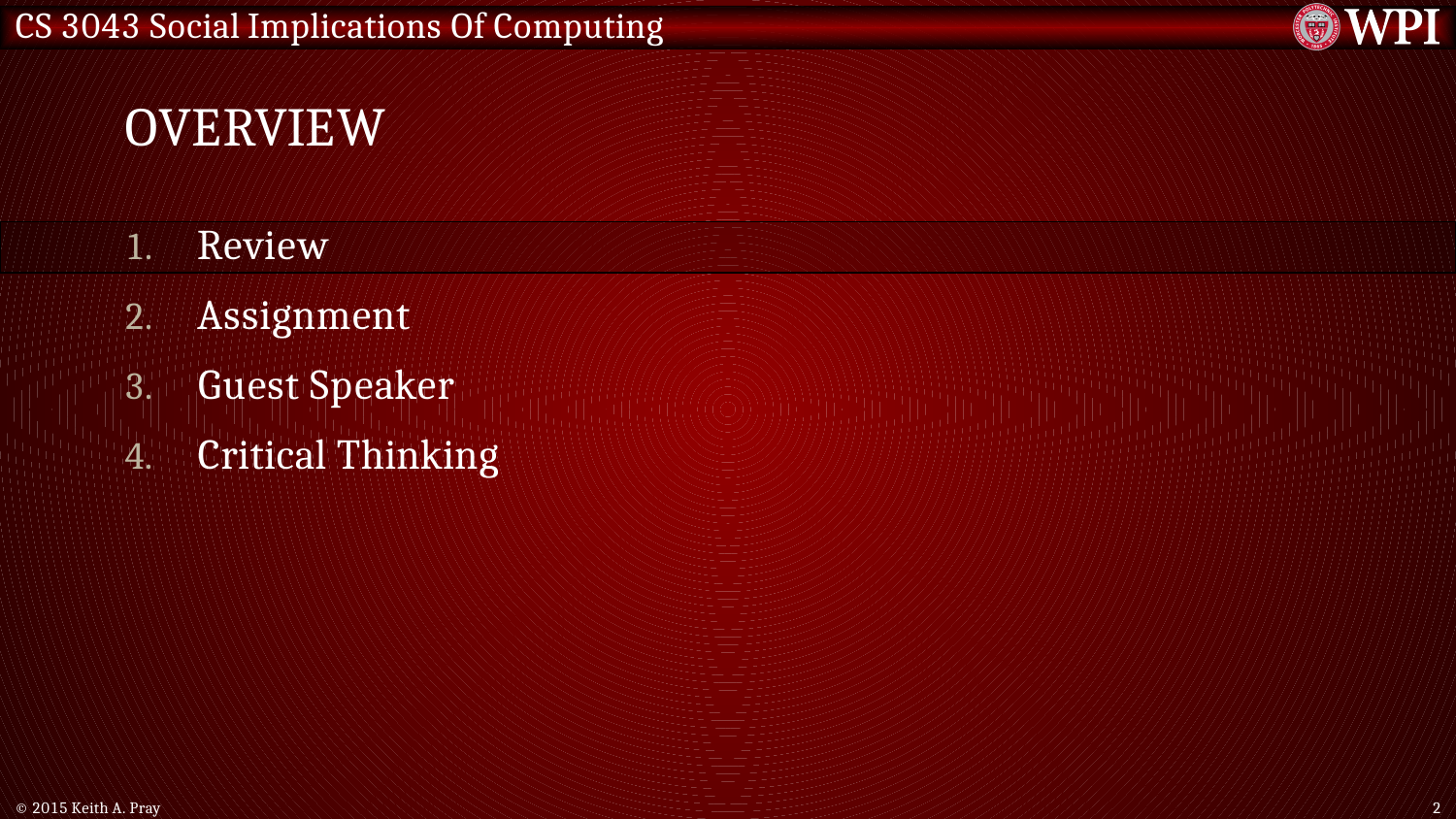

# Overview
Review
Assignment
Guest Speaker
Critical Thinking

© 2015 Keith A. Pray
2